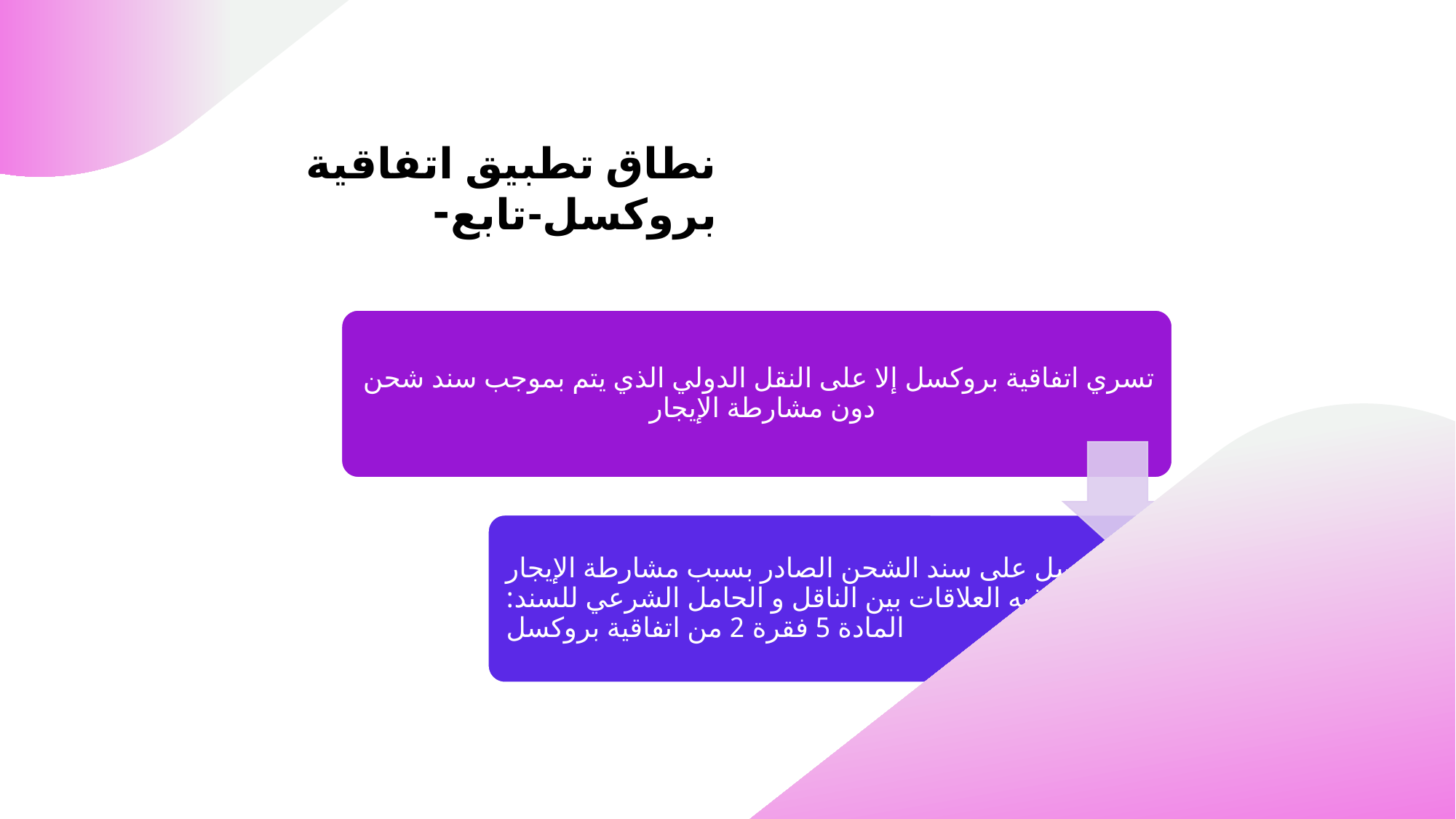

# نطاق تطبيق اتفاقية بروكسل-تابع-
تسري اتفاقية بروكسل إلا على النقل الدولي الذي يتم بموجب سند شحن دون مشارطة الإيجار
تسري اتفاقية بروكسل على سند الشحن الصادر بسبب مشارطة الإيجار من الوقت الذي ينظم فيه العلاقات بين الناقل و الحامل الشرعي للسند: المادة 5 فقرة 2 من اتفاقية بروكسل